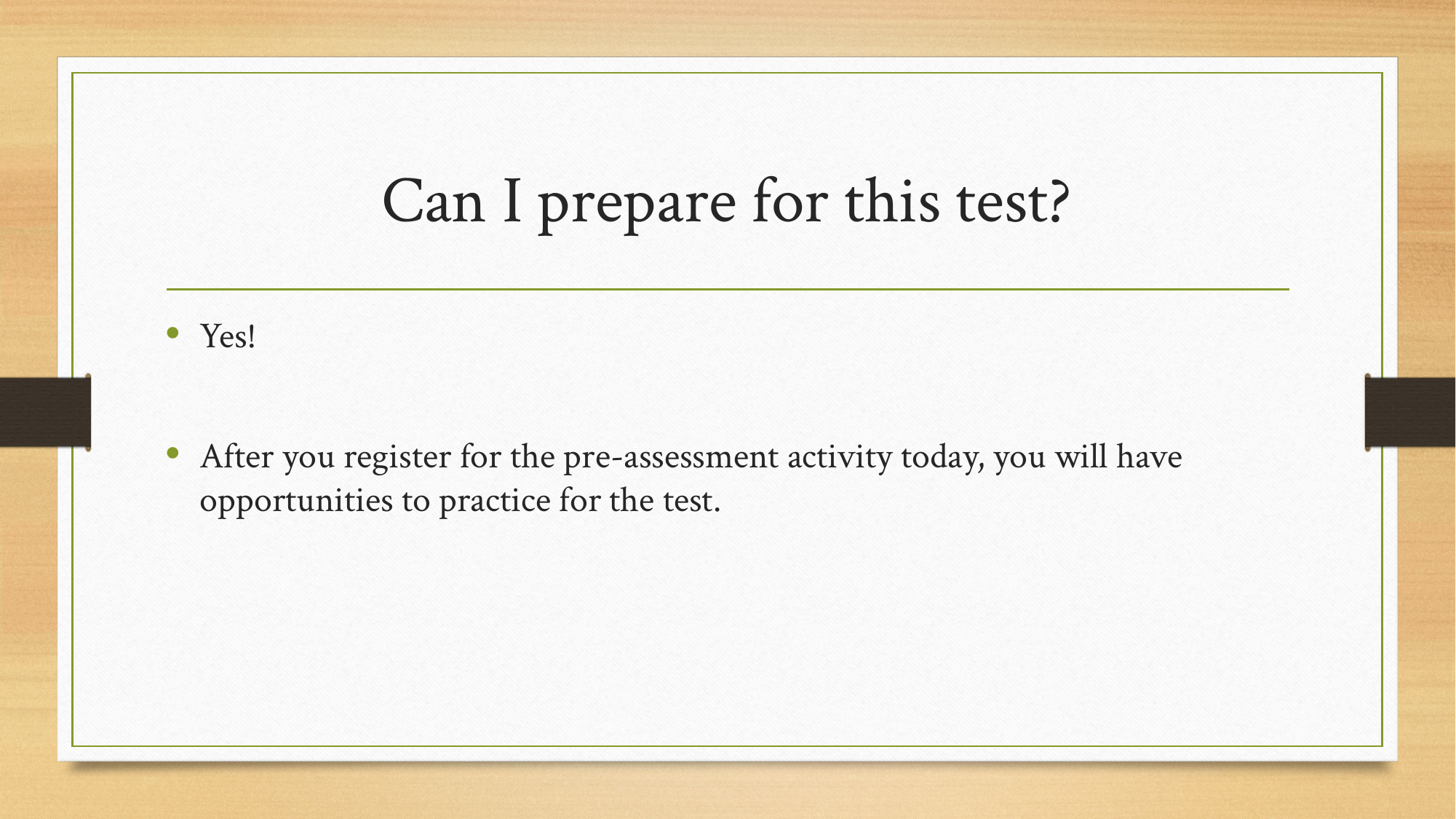

# Can I prepare for this test?
Yes!

After you register for the pre-assessment activity today, you will have opportunities to practice for the test.